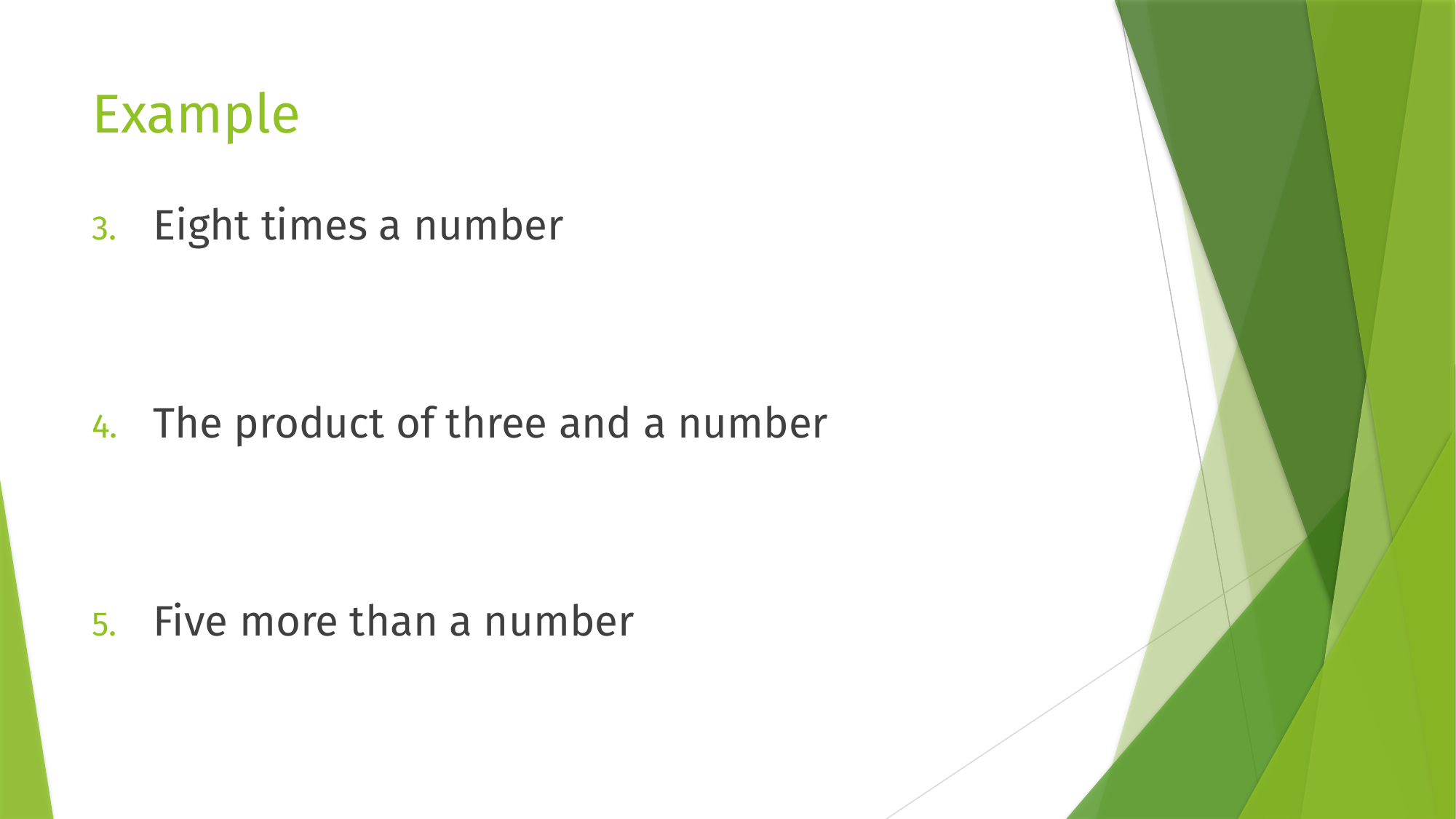

# Example
Eight times a number

The product of three and a number

Five more than a number